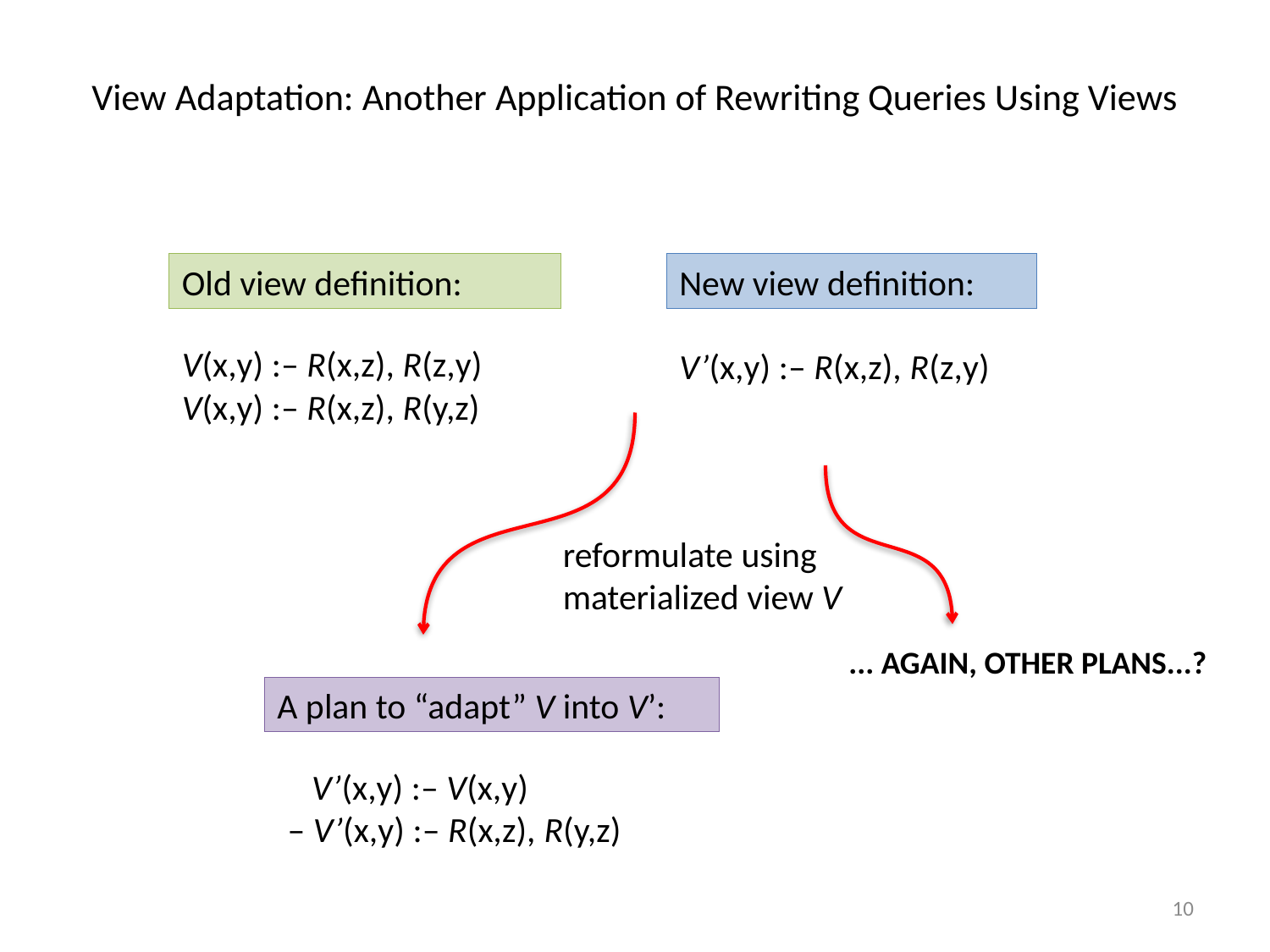

# View Adaptation: Another Application of Rewriting Queries Using Views
Old view definition:
New view definition:
V(x,y) :– R(x,z), R(z,y)
V(x,y) :– R(x,z), R(y,z)
V’(x,y) :– R(x,z), R(z,y)
reformulate using materialized view V
... AGAIN, OTHER PLANS...?
A plan to “adapt” V into V’:
   V’(x,y) :– V(x,y)
– V’(x,y) :– R(x,z), R(y,z)
10